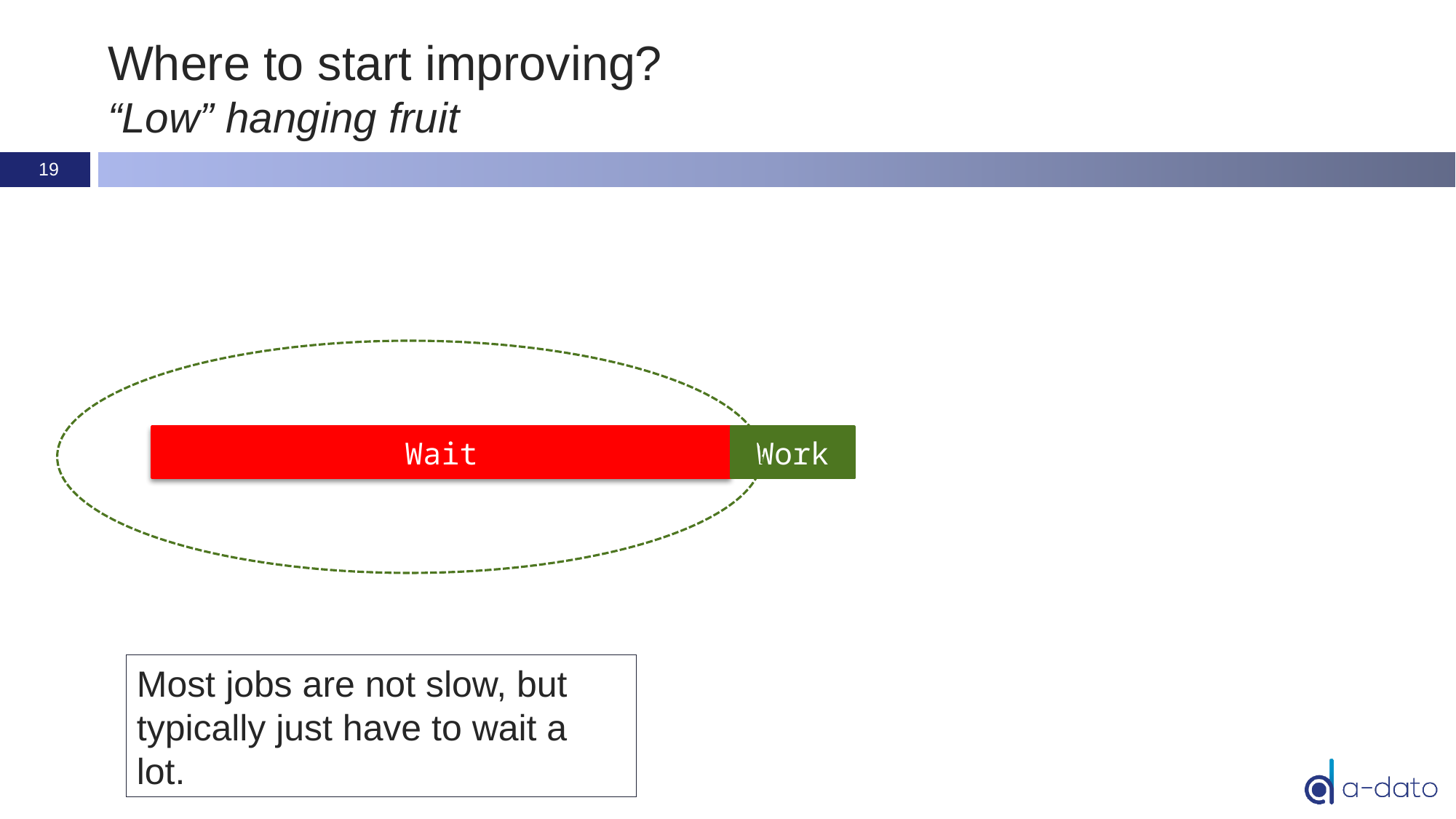

# Where to start improving? “Low” hanging fruit
19

Wait
Work
Most jobs are not slow, but typically just have to wait a lot.